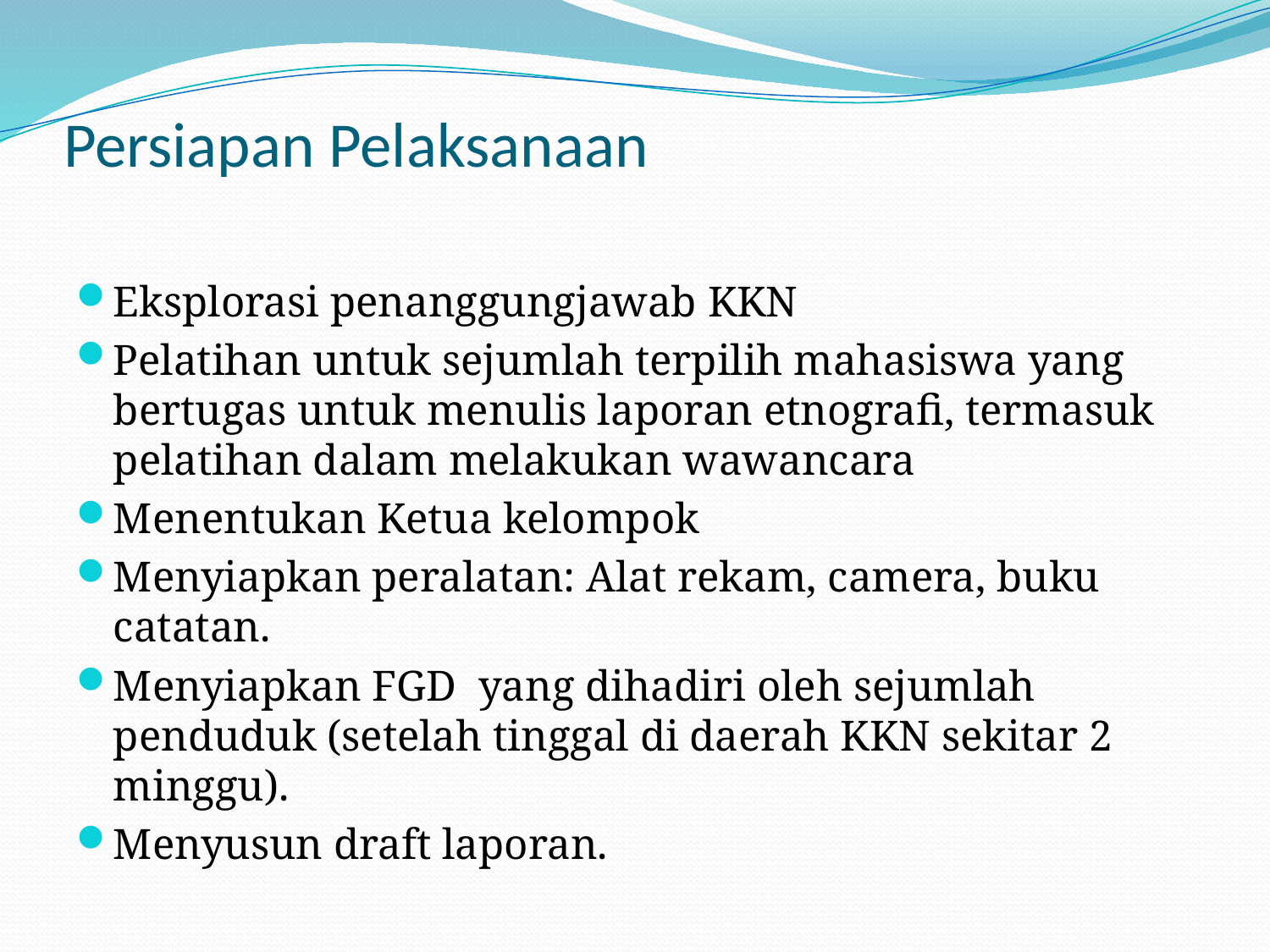

# Persiapan Pelaksanaan
Eksplorasi penanggungjawab KKN
Pelatihan untuk sejumlah terpilih mahasiswa yang bertugas untuk menulis laporan etnografi, termasuk pelatihan dalam melakukan wawancara
Menentukan Ketua kelompok
Menyiapkan peralatan: Alat rekam, camera, buku catatan.
Menyiapkan FGD  yang dihadiri oleh sejumlah penduduk (setelah tinggal di daerah KKN sekitar 2 minggu).
Menyusun draft laporan.